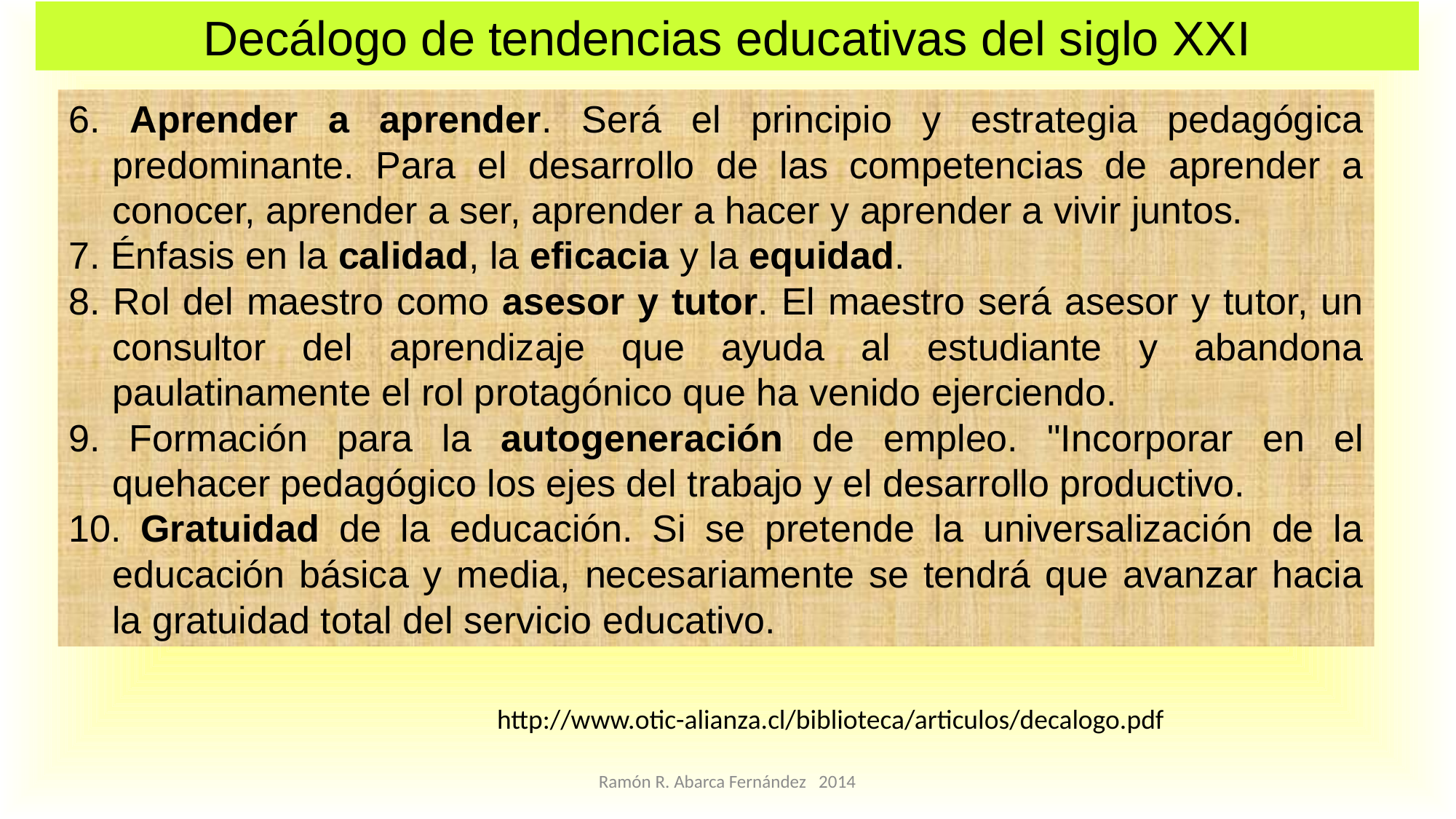

Decálogo de tendencias educativas del siglo XXI
6. Aprender a aprender. Será el principio y estrategia pedagógica predominante. Para el desarrollo de las competencias de aprender a conocer, aprender a ser, aprender a hacer y aprender a vivir juntos.
7. Énfasis en la calidad, la eficacia y la equidad.
8. Rol del maestro como asesor y tutor. El maestro será asesor y tutor, un consultor del aprendizaje que ayuda al estudiante y abandona paulatinamente el rol protagónico que ha venido ejerciendo.
9. Formación para la autogeneración de empleo. "Incorporar en el quehacer pedagógico los ejes del trabajo y el desarrollo productivo.
10. Gratuidad de la educación. Si se pretende la universalización de la educación básica y media, necesariamente se tendrá que avanzar hacia la gratuidad total del servicio educativo.
http://www.otic-alianza.cl/biblioteca/articulos/decalogo.pdf
Ramón R. Abarca Fernández   2014